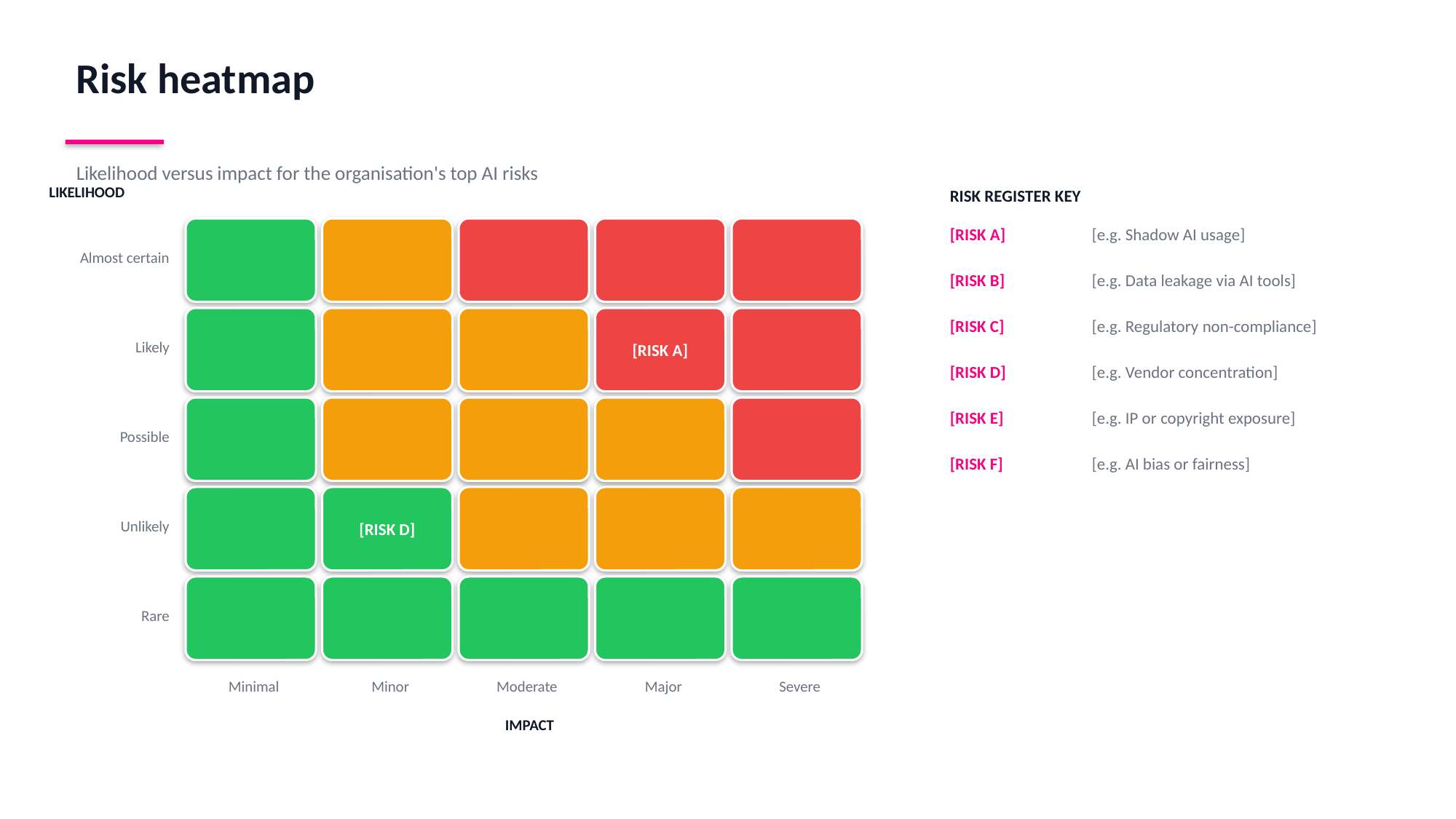

Risk heatmap

Likelihood versus impact for the organisation's top AI risks
LIKELIHOOD
RISK REGISTER KEY

[RISK A]
[e.g. Shadow AI usage]
Almost certain
[RISK B]
[e.g. Data leakage via AI tools]

[RISK A]

[RISK C]
[e.g. Regulatory non-compliance]
Likely
[RISK D]
[e.g. Vendor concentration]

[RISK E]
[e.g. IP or copyright exposure]
Possible
[RISK F]
[e.g. AI bias or fairness]

[RISK D]

Unlikely

Rare
Minimal
Minor
Moderate
Major
Severe
IMPACT